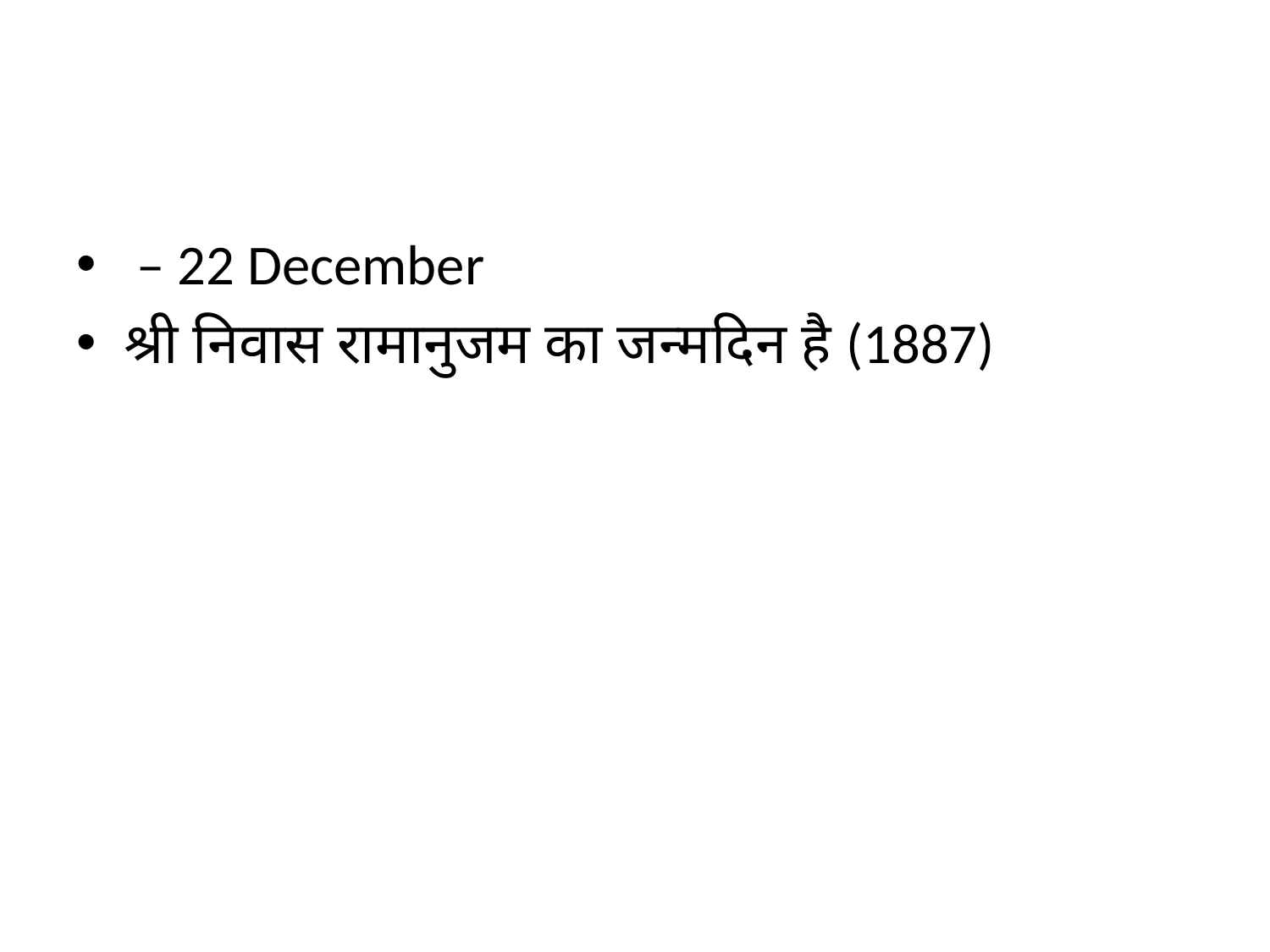

#
 – 22 December
श्री निवास रामानुजम का जन्मदिन है (1887)